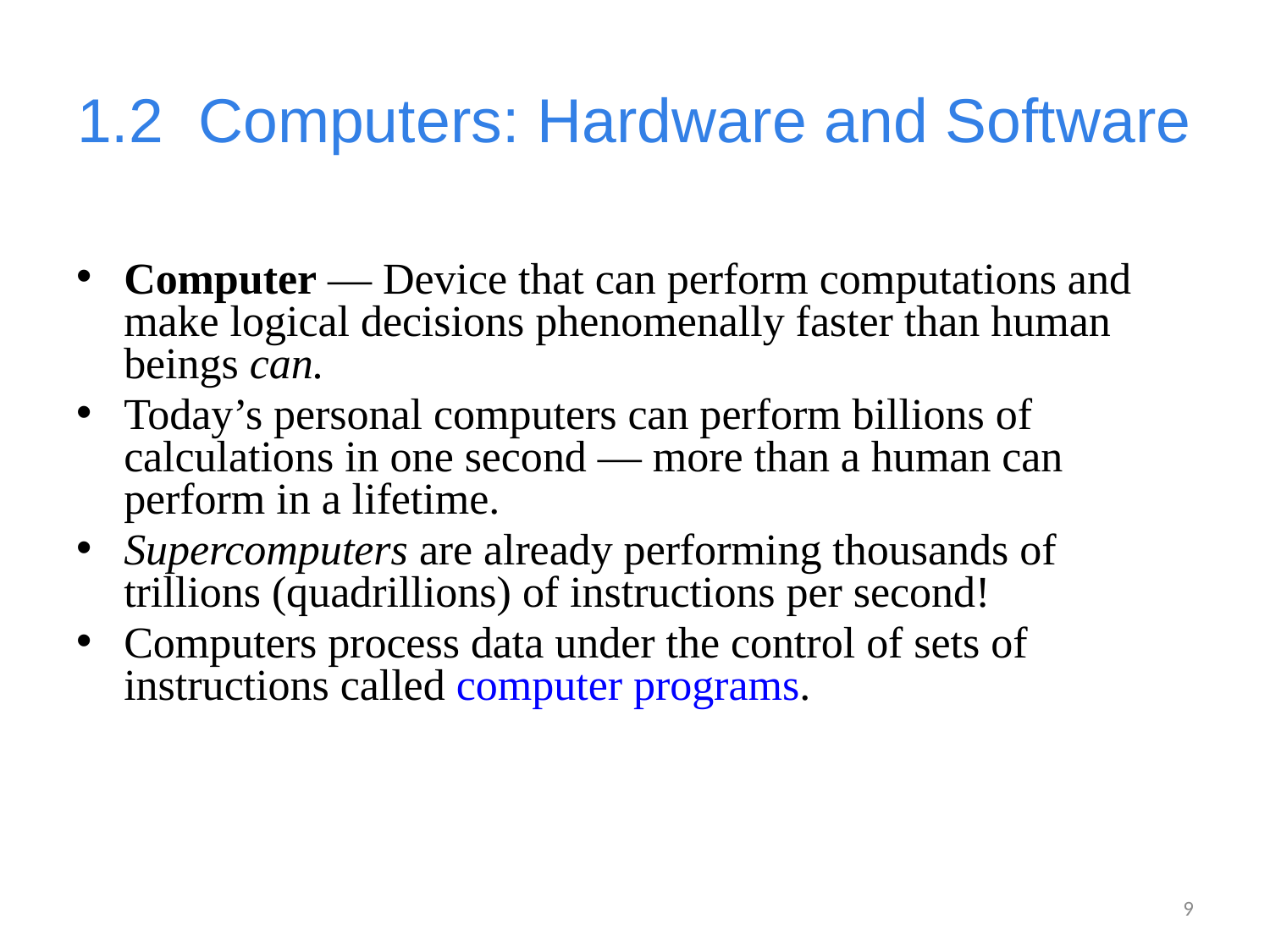

# 1.2  Computers: Hardware and Software
Computer — Device that can perform computations and make logical decisions phenomenally faster than human beings can.
Today’s personal computers can perform billions of calculations in one second — more than a human can perform in a lifetime.
Supercomputers are already performing thousands of trillions (quadrillions) of instructions per second!
Computers process data under the control of sets of instructions called computer programs.
9